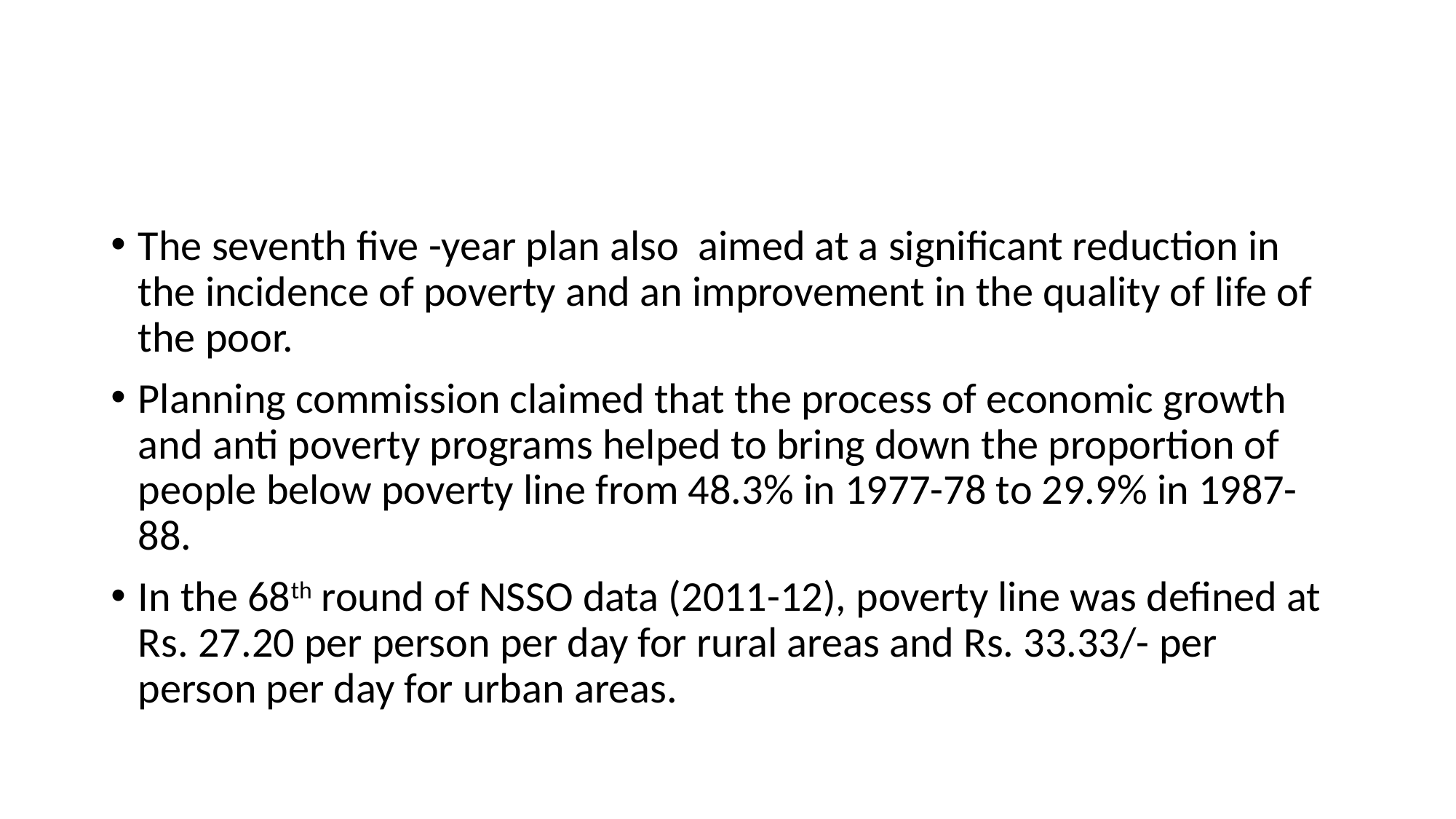

#
The seventh five -year plan also  aimed at a significant reduction in the incidence of poverty and an improvement in the quality of life of the poor.
Planning commission claimed that the process of economic growth and anti poverty programs helped to bring down the proportion of people below poverty line from 48.3% in 1977-78 to 29.9% in 1987-88.
In the 68th round of NSSO data (2011-12), poverty line was defined at Rs. 27.20 per person per day for rural areas and Rs. 33.33/- per person per day for urban areas.